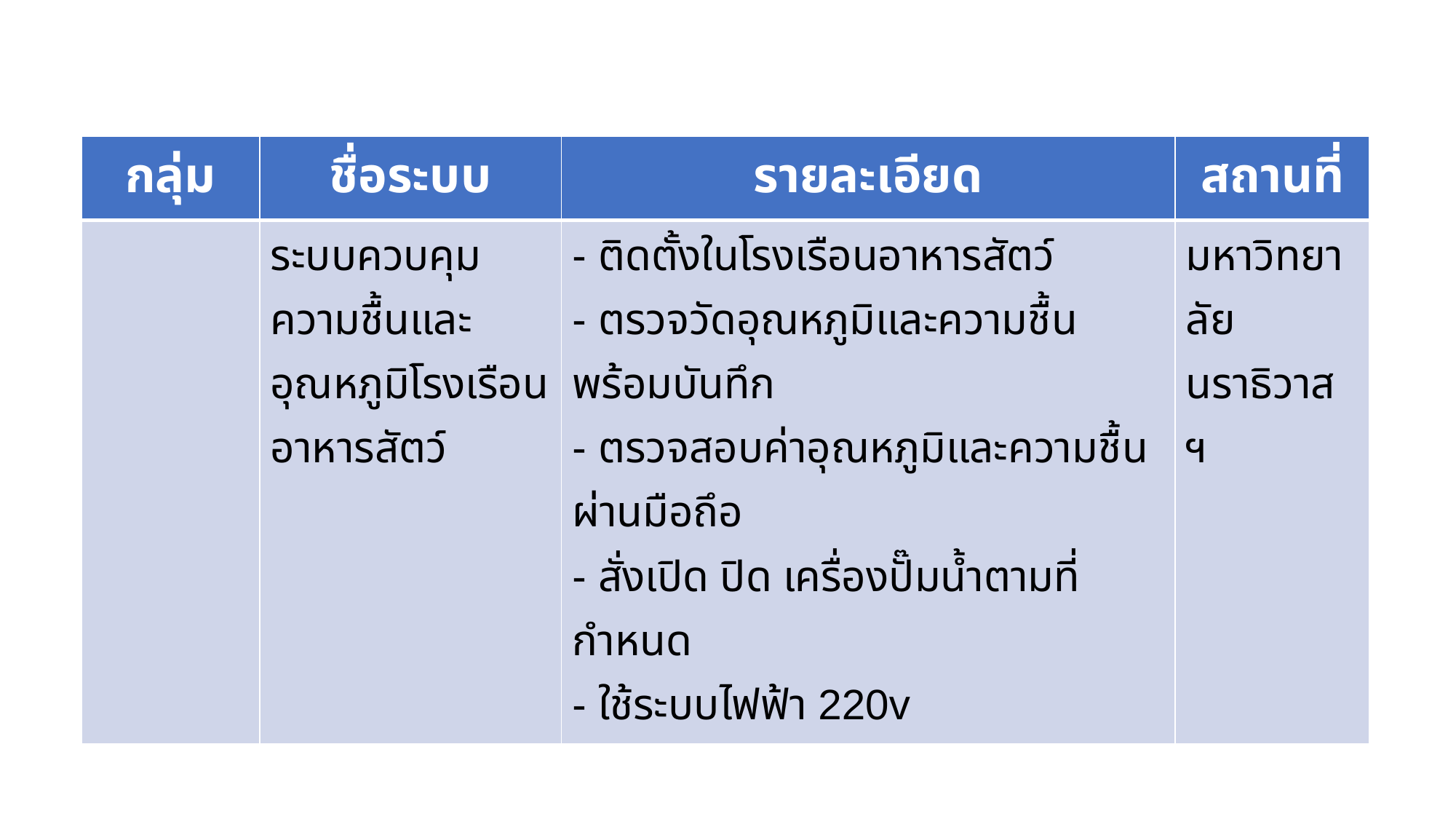

| กลุ่ม | ชื่อระบบ | รายละเอียด | สถานที่ |
| --- | --- | --- | --- |
|  | ระบบควบคุมความชื้นและอุณหภูมิโรงเรือนอาหารสัตว์ | - ติดตั้งในโรงเรือนอาหารสัตว์ - ตรวจวัดอุณหภูมิและความชื้นพร้อมบันทึก - ตรวจสอบค่าอุณหภูมิและความชื้นผ่านมือถึอ - สั่งเปิด ปิด เครื่องปั๊มน้ำตามที่กำหนด - ใช้ระบบไฟฟ้า 220v | มหาวิทยาลัยนราธิวาส ฯ |